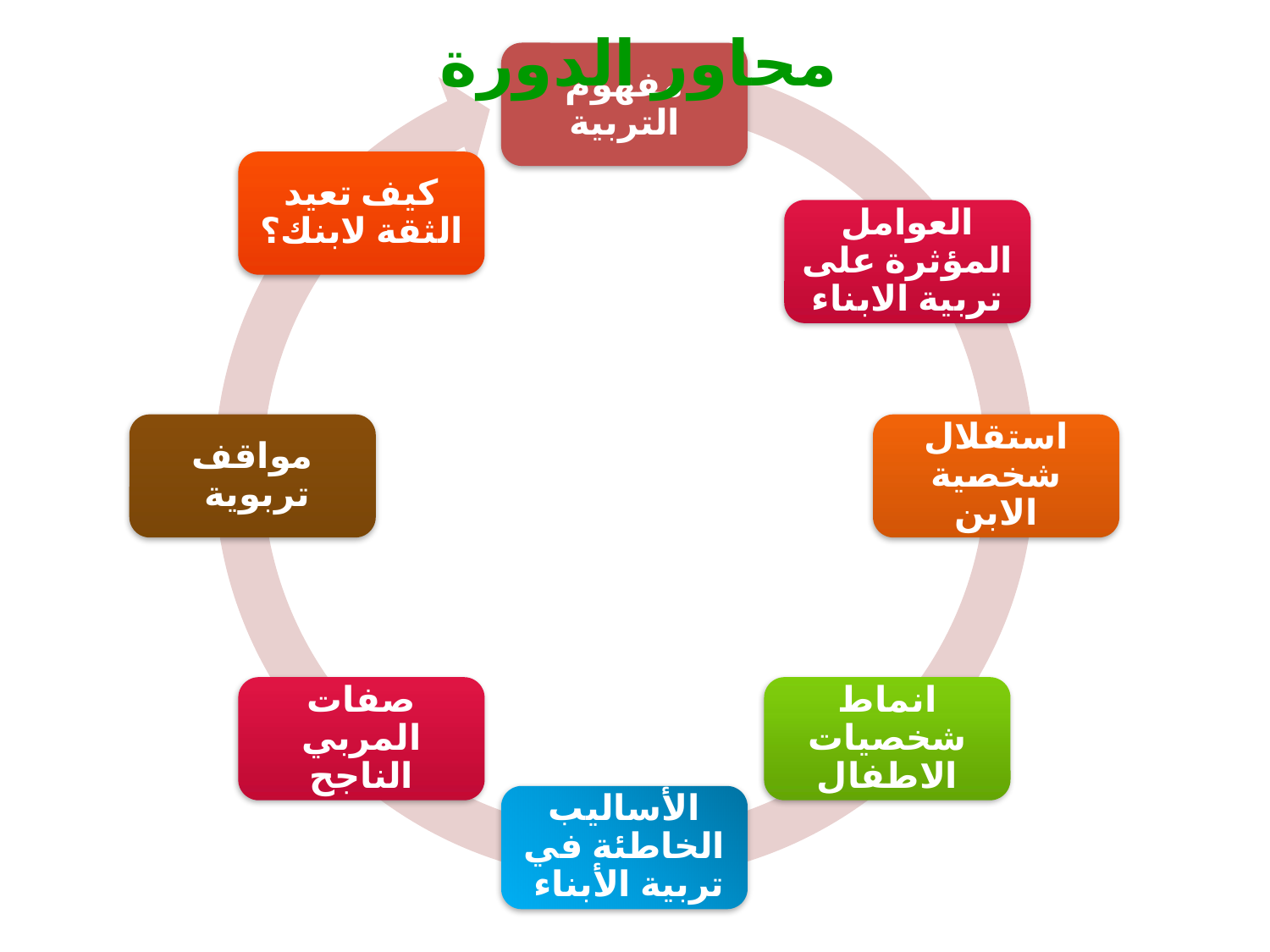

محاور الدورة
مفهوم التربية
العوامل المؤثرة على تربية الابناء
استقلال شخصية الابن
انماط شخصيات الاطفال
الأساليب الخاطئة في تربية الأبناء
صفات المربي الناجح
مواقف تربوية
كيف تعيد الثقة لابنك؟